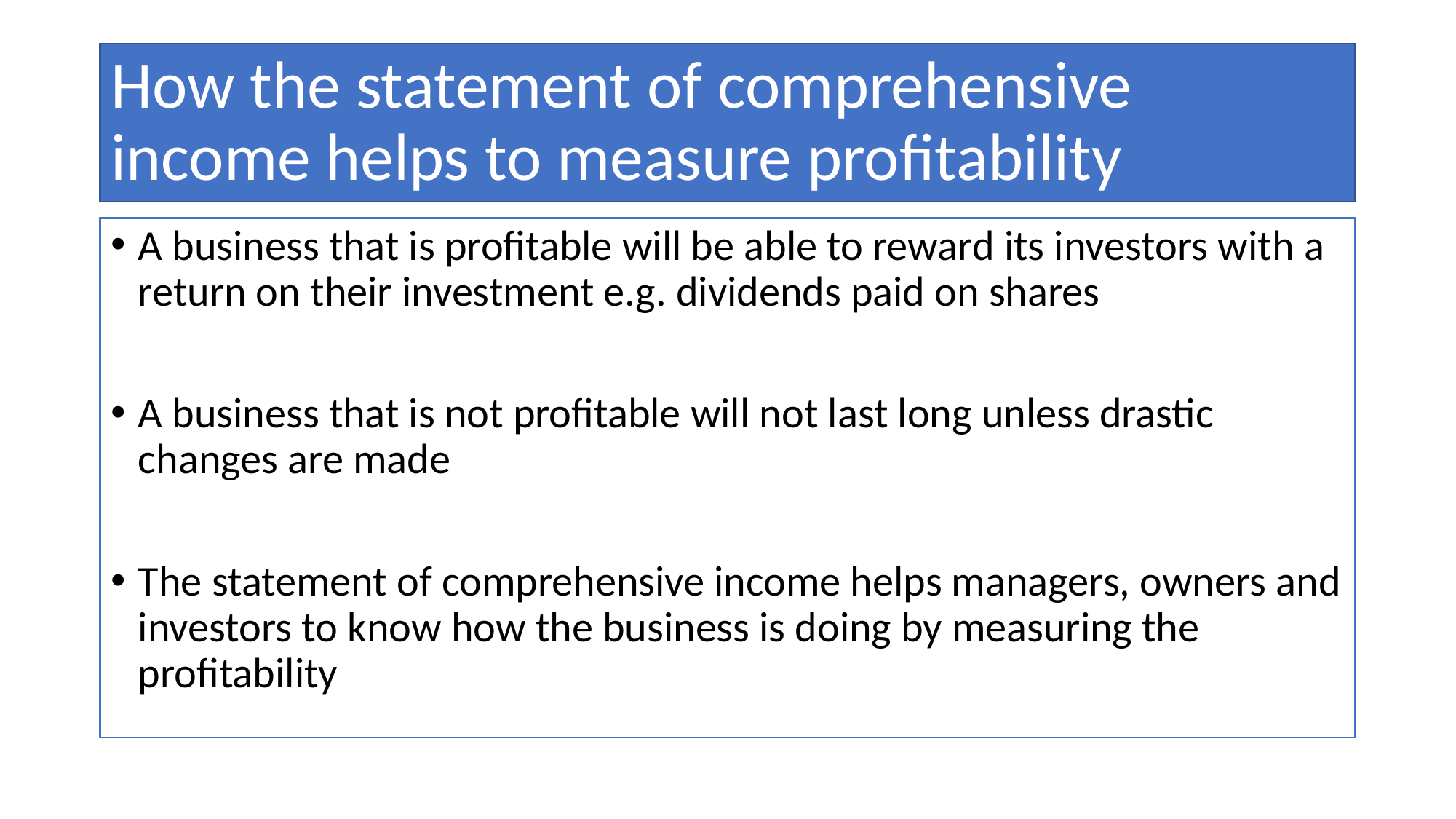

# How the statement of comprehensive income helps to measure profitability
A business that is profitable will be able to reward its investors with a return on their investment e.g. dividends paid on shares

A business that is not profitable will not last long unless drastic changes are made

The statement of comprehensive income helps managers, owners and investors to know how the business is doing by measuring the profitability